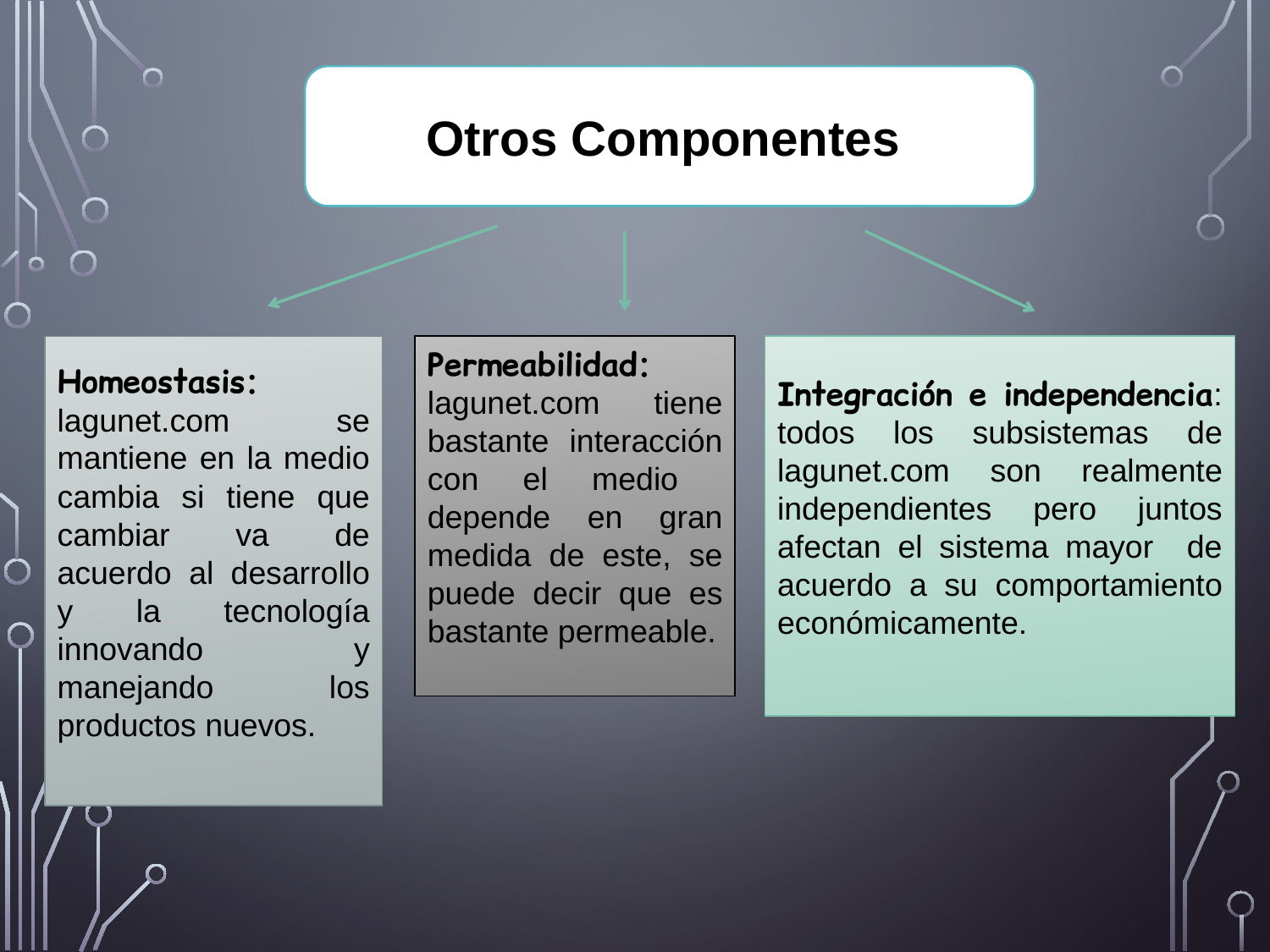

Otros Componentes
Permeabilidad: lagunet.com tiene bastante interacción con el medio  depende en gran medida de este, se puede decir que es bastante permeable.

Integración e independencia: todos los subsistemas de lagunet.com son realmente independientes pero juntos afectan el sistema mayor  de acuerdo a su comportamiento económicamente.

Homeostasis: lagunet.com se mantiene en la medio cambia si tiene que cambiar va de acuerdo al desarrollo y la tecnología innovando y manejando los productos nuevos.